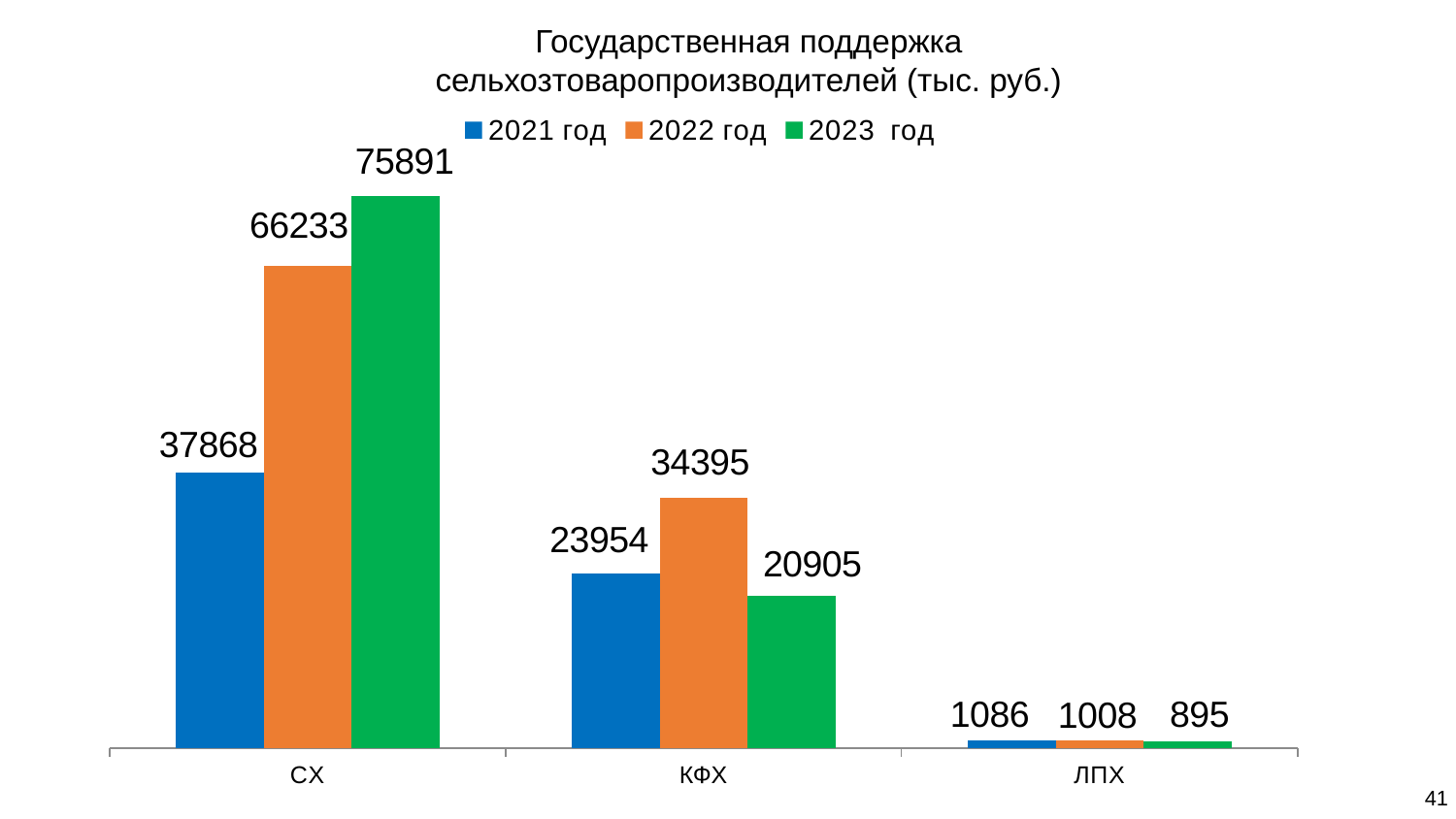

Государственная поддержка
сельхозтоваропроизводителей (тыс. руб.)

### Chart

| Category | 2021 год | 2022 год | 2023  год  |
|---|---|---|---|
| СХ | 37868.0 | 66233.0 | 75891.0 |
| КФХ | 23954.0 | 34395.0 | 20905.0 |
| ЛПХ | 1086.0 | 1008.0 | 895.0 |
41